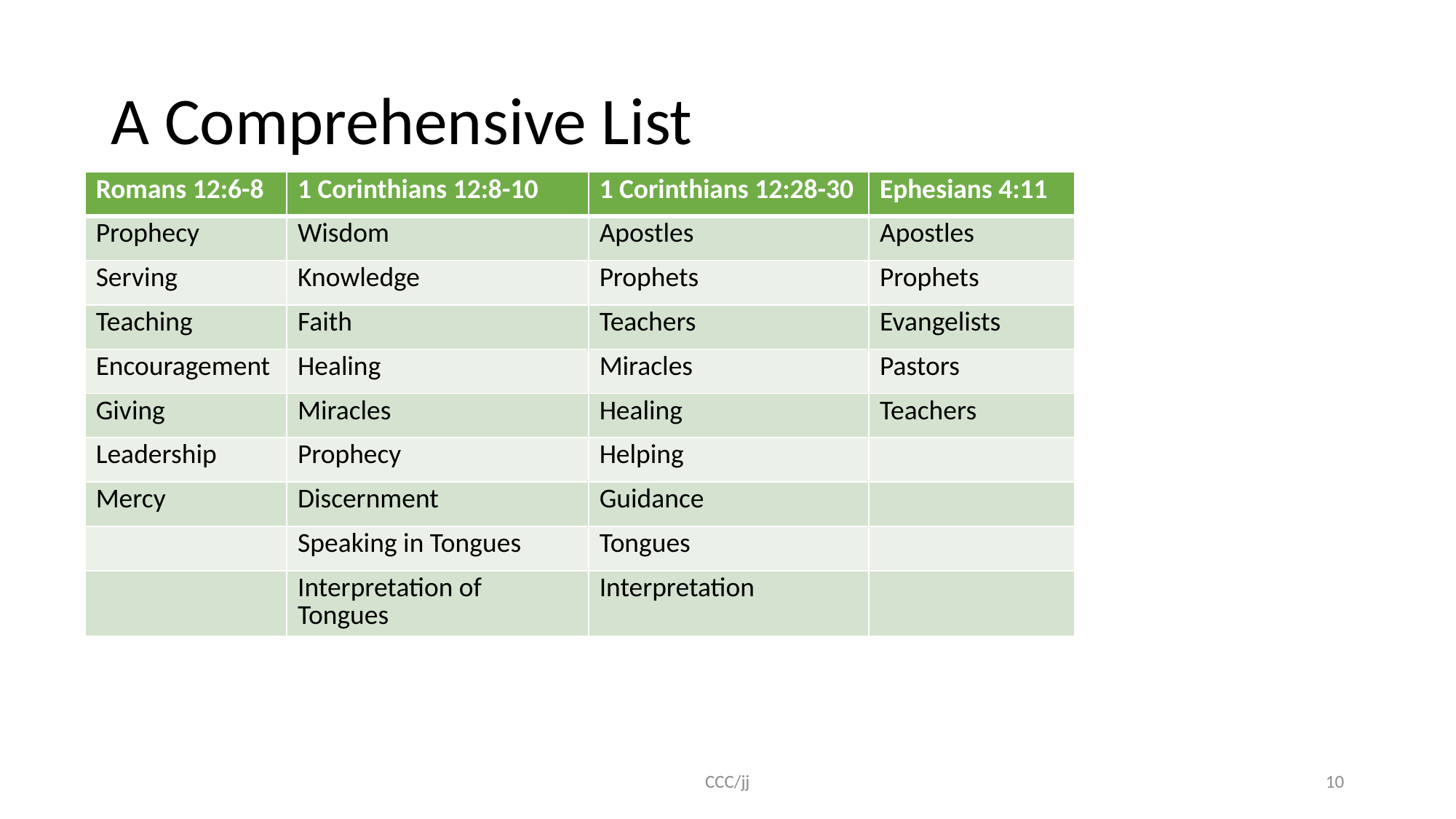

# A Comprehensive List
| Romans 12:6-8 | 1 Corinthians 12:8-10 | 1 Corinthians 12:28-30 | Ephesians 4:11 |
| --- | --- | --- | --- |
| Prophecy | Wisdom | Apostles | Apostles |
| Serving | Knowledge | Prophets | Prophets |
| Teaching | Faith | Teachers | Evangelists |
| Encouragement | Healing | Miracles | Pastors |
| Giving | Miracles | Healing | Teachers |
| Leadership | Prophecy | Helping |  |
| Mercy | Discernment | Guidance |  |
|  | Speaking in Tongues | Tongues |  |
|  | Interpretation of Tongues | Interpretation |  |
CCC/jj
10